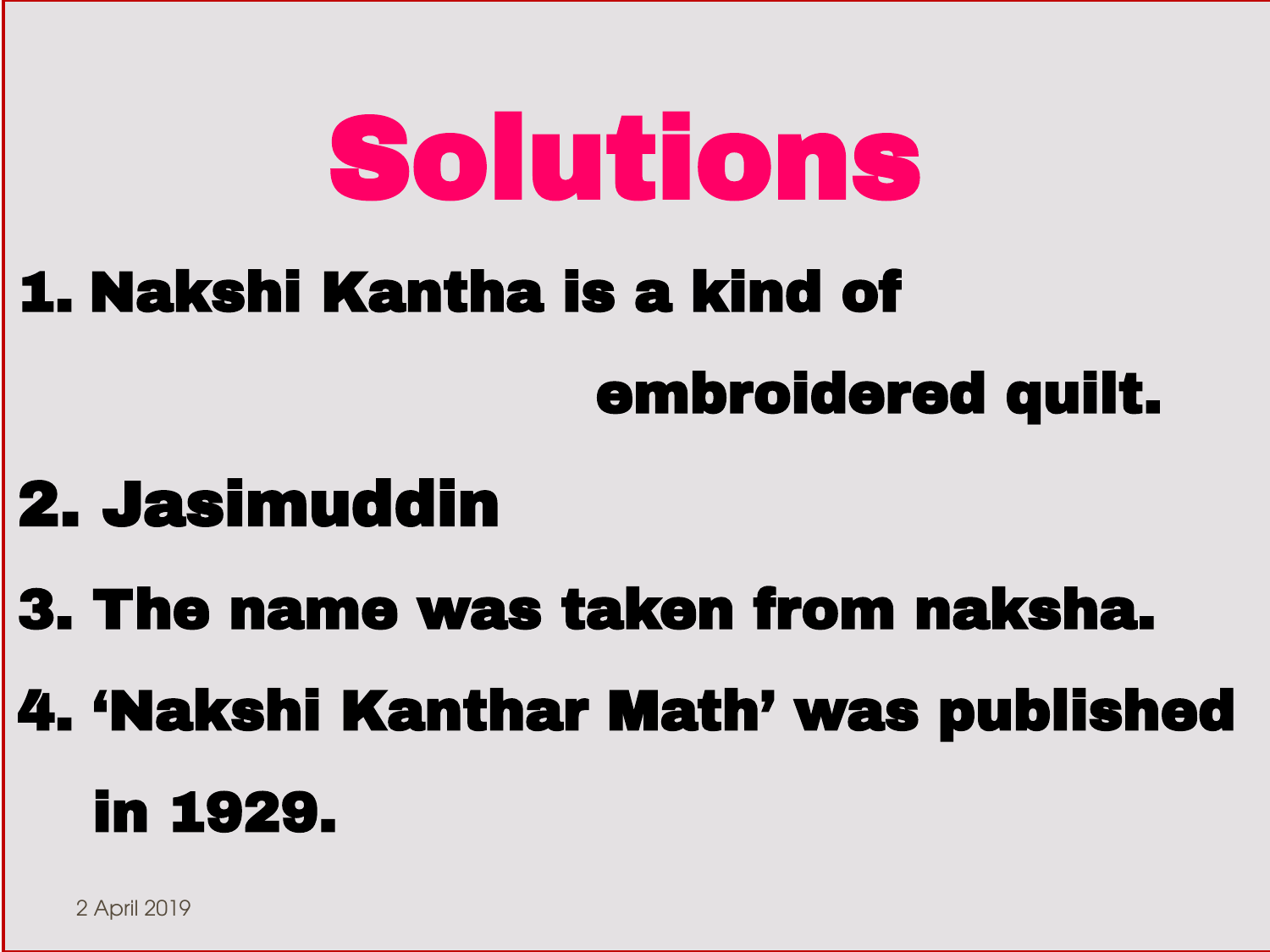

Solutions
Nakshi Kantha is a kind of                                              embroidered quilt.
2. Jasimuddin
3. The name was taken from naksha.
4. ‘Nakshi Kanthar Math’ was published
    in 1929.

2 April 2019
Anamul Haque